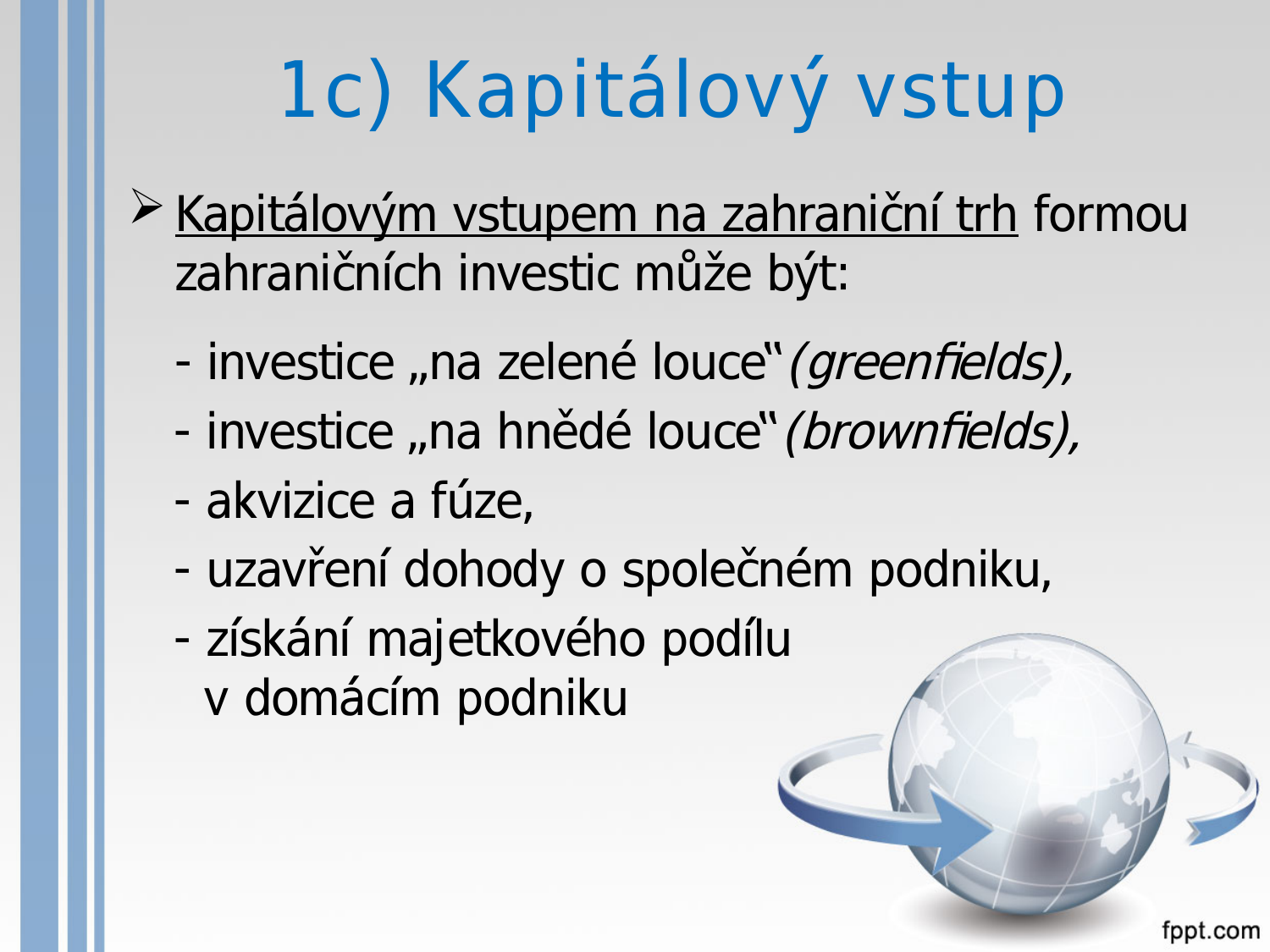

# 1c) Kapitálový vstup
Kapitálovým vstupem na zahraniční trh formou zahraničních investic může být:

      - investice „na zelené louce“(greenfields),
   - investice „na hnědé louce“(brownfields),
   - akvizice a fúze,
   - uzavření dohody o společném podniku,
   - získání majetkového podílu
     v domácím podniku